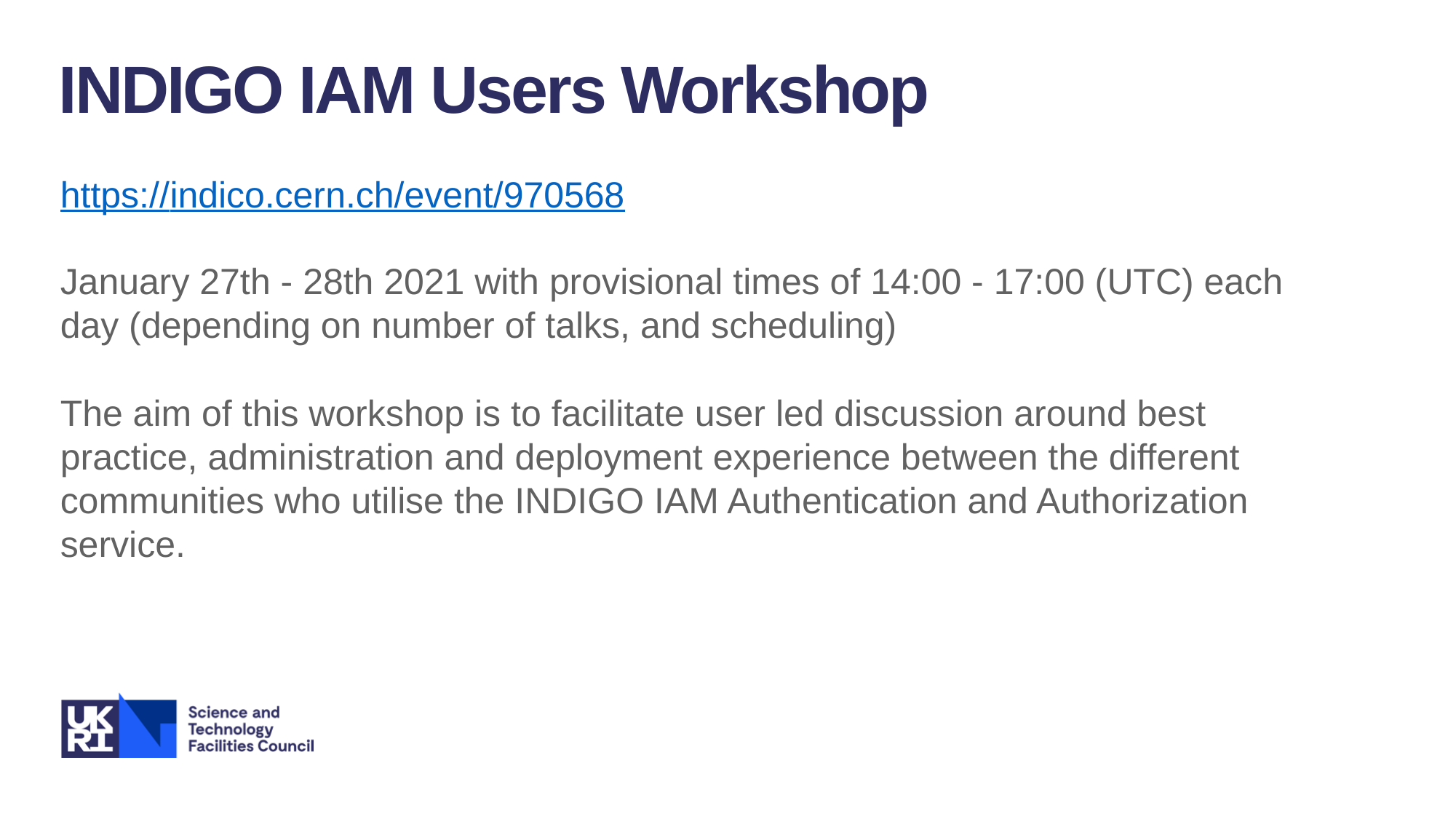

INDIGO IAM Users Workshop
https://indico.cern.ch/event/970568

January 27th - 28th 2021 with provisional times of 14:00 - 17:00 (UTC) each day (depending on number of talks, and scheduling)

The aim of this workshop is to facilitate user led discussion around best practice, administration and deployment experience between the different communities who utilise the INDIGO IAM Authentication and Authorization service.